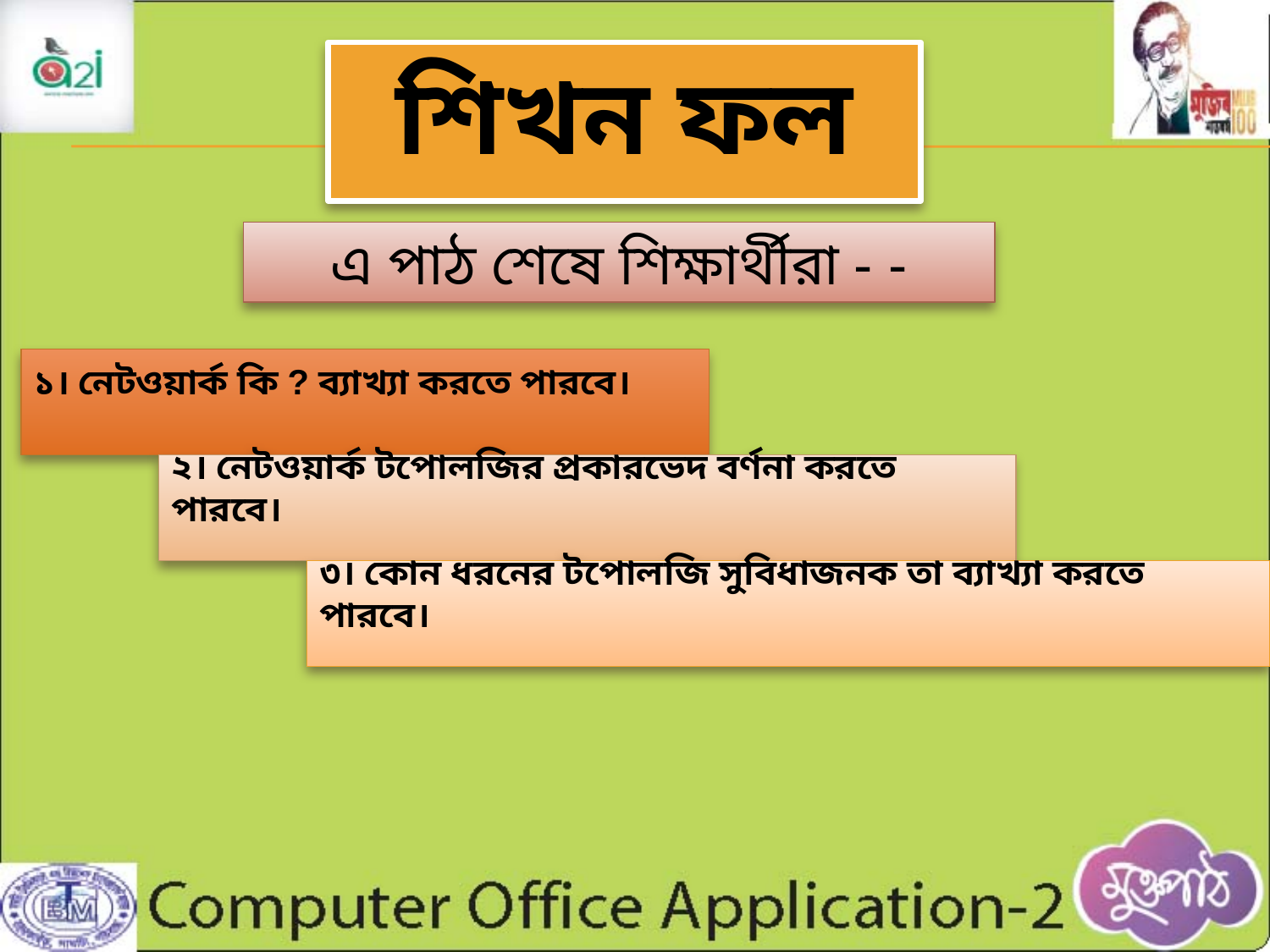

শিখন ফল
এ পাঠ শেষে শিক্ষার্থীরা - -
১। নেটওয়ার্ক কি ? ব্যাখ্যা করতে পারবে।

২। নেটওয়ার্ক টপোলজির প্রকারভেদ বর্ণনা করতে পারবে।

৩। কোন ধরনের টপোলজি সুবিধাজনক তা ব্যাখ্যা করতে পারবে।